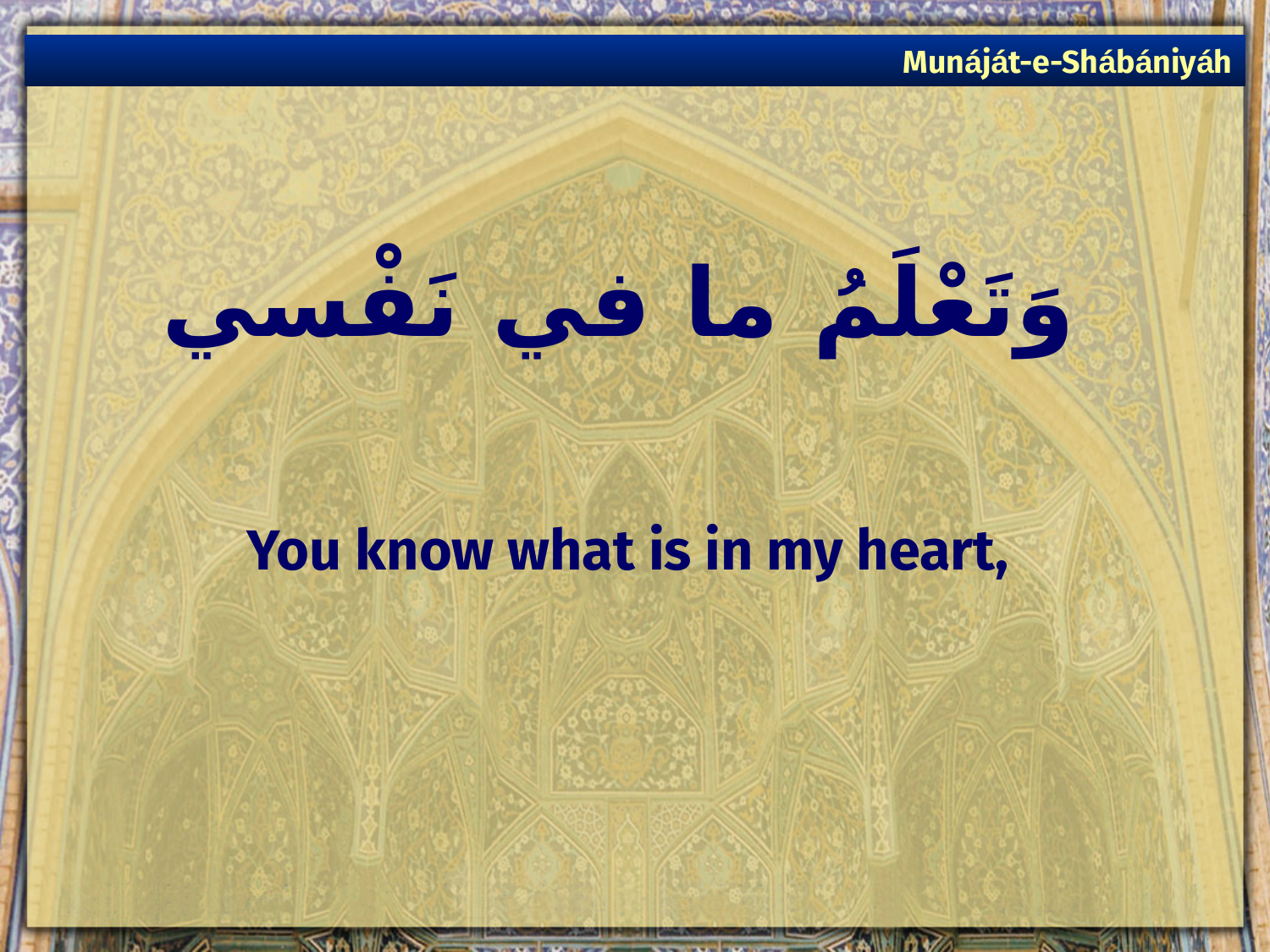

Munáját-e-Shábániyáh
# وَتَعْلَمُ ما في نَفْسي
You know what is in my heart,